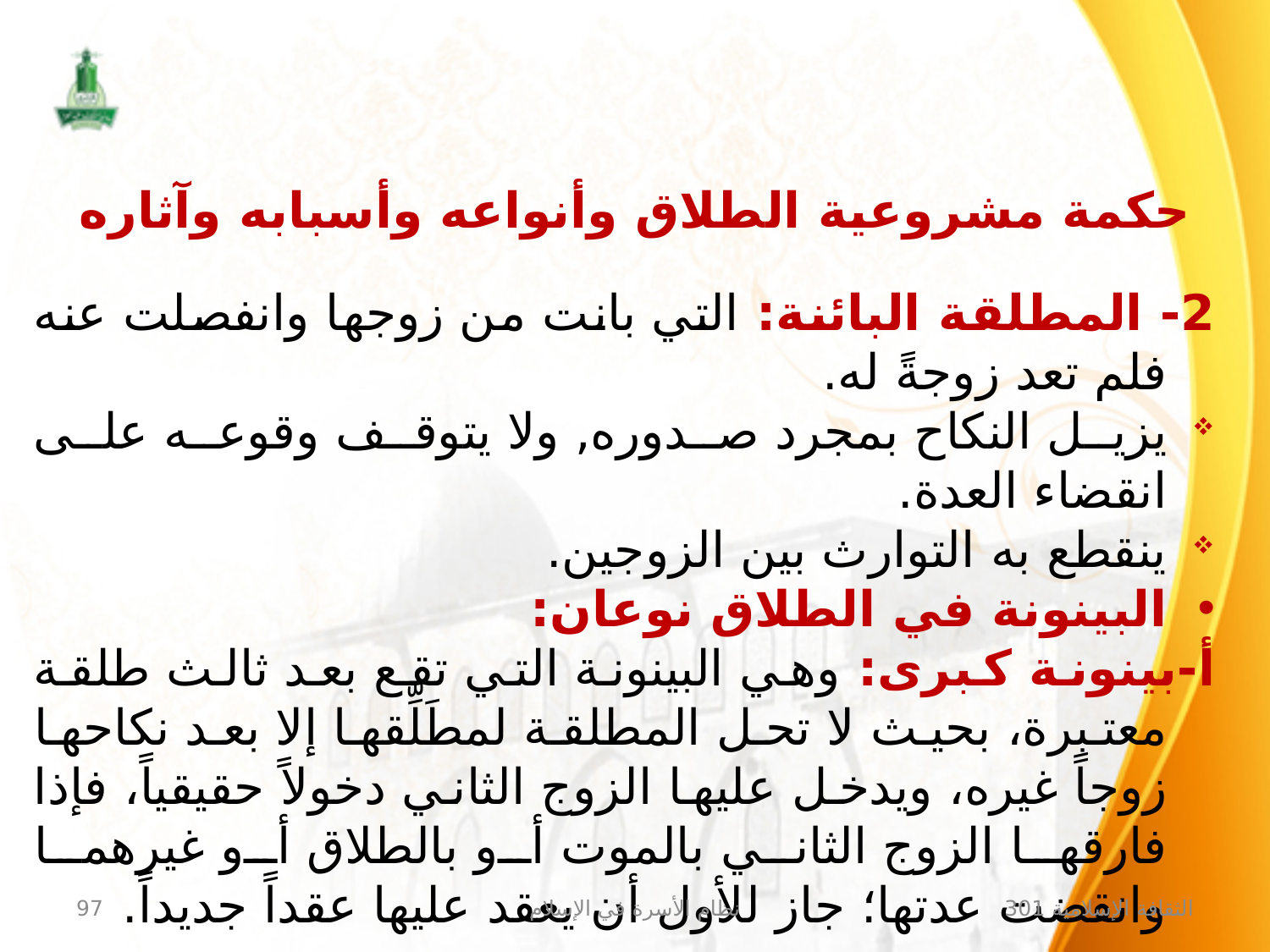

حكمة مشروعية الطلاق وأنواعه وأسبابه وآثاره
2- المطلقة البائنة: التي بانت من زوجها وانفصلت عنه فلم تعد زوجةً له.
يزيل النكاح بمجرد صدوره, ولا يتوقف وقوعه على انقضاء العدة.
ينقطع به التوارث بين الزوجين.
البينونة في الطلاق نوعان:
أ‌-	بينونة كبرى: وهي البينونة التي تقع بعد ثالث طلقة معتبرة، بحيث لا تحل المطلقة لمطَلِّقها إلا بعد نكاحها زوجاً غيره، ويدخل عليها الزوج الثاني دخولاً حقيقياً، فإذا فارقها الزوج الثاني بالموت أو بالطلاق أو غيرهما وانقضت عدتها؛ جاز للأول أن يعقد عليها عقداً جديداً.
97
نظام الأسرة في الإسلام
الثقافة الإسلامية 301